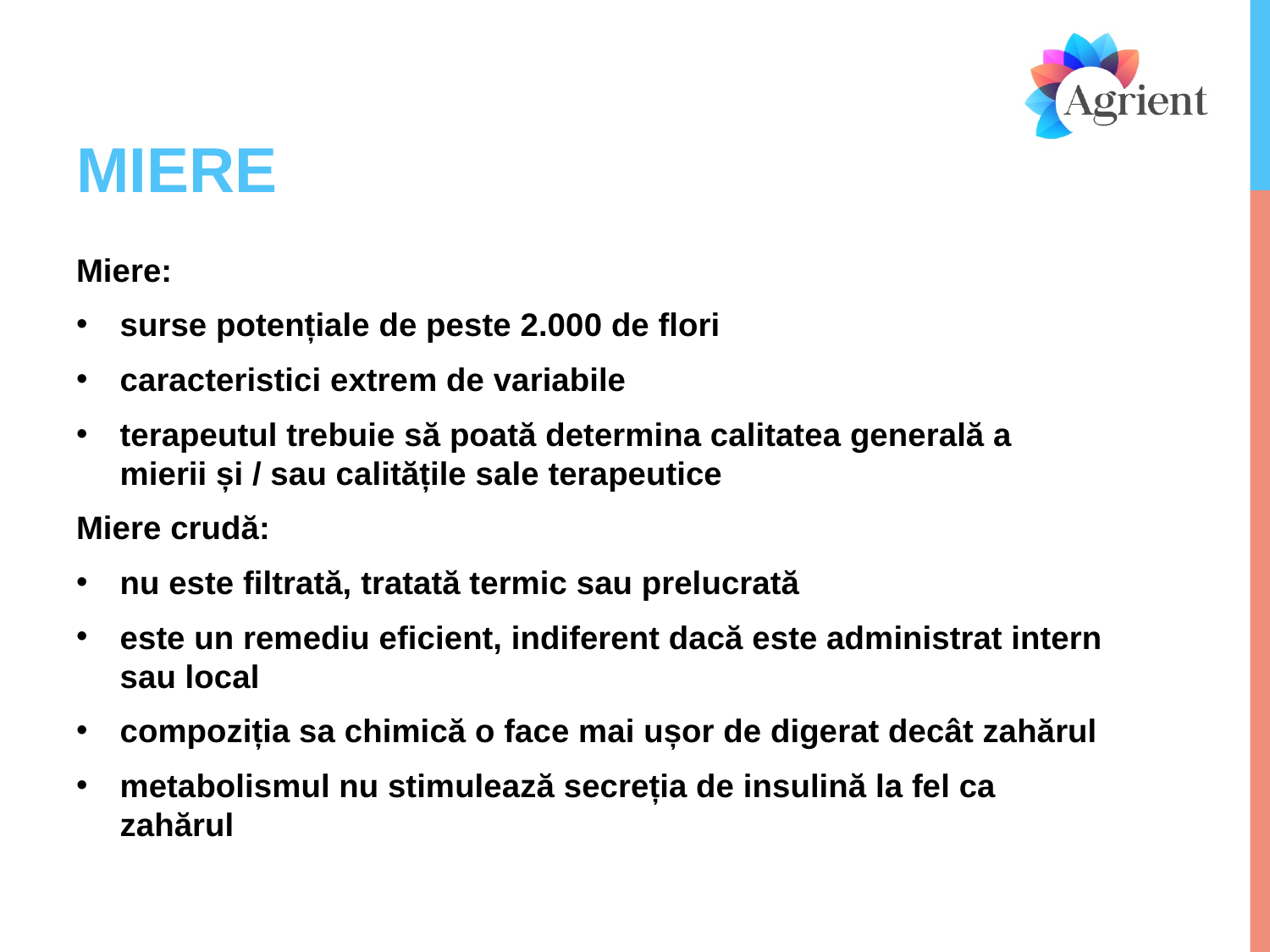

# MIERE
Miere:
surse potențiale de peste 2.000 de flori
caracteristici extrem de variabile
terapeutul trebuie să poată determina calitatea generală a mierii și / sau calitățile sale terapeutice
Miere crudă:
nu este filtrată, tratată termic sau prelucrată
este un remediu eficient, indiferent dacă este administrat intern sau local
compoziția sa chimică o face mai ușor de digerat decât zahărul
metabolismul nu stimulează secreția de insulină la fel ca zahărul